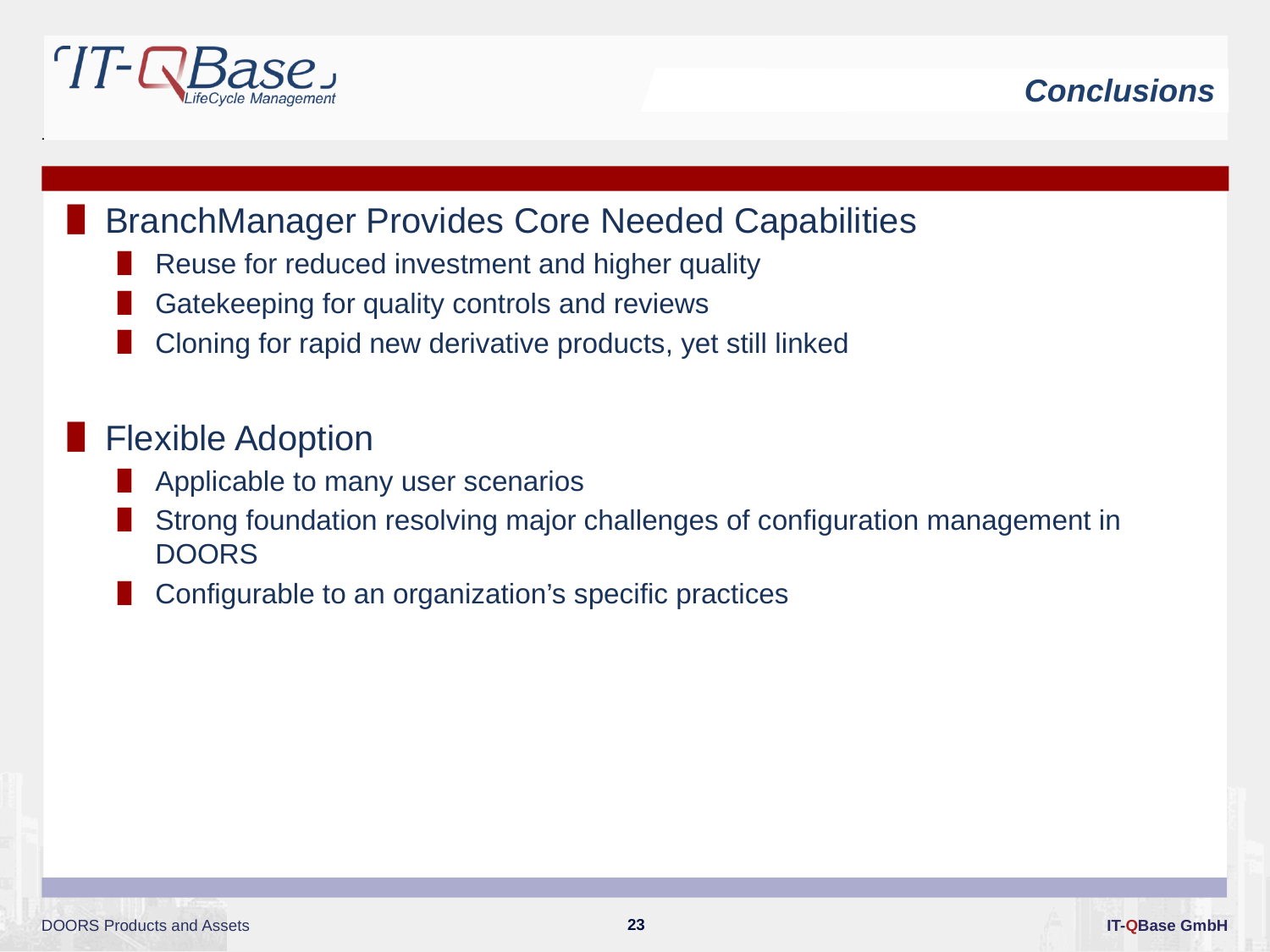

# Conclusions
BranchManager Provides Core Needed Capabilities
Reuse for reduced investment and higher quality
Gatekeeping for quality controls and reviews
Cloning for rapid new derivative products, yet still linked

Flexible Adoption
Applicable to many user scenarios
Strong foundation resolving major challenges of configuration management in DOORS
Configurable to an organization’s specific practices